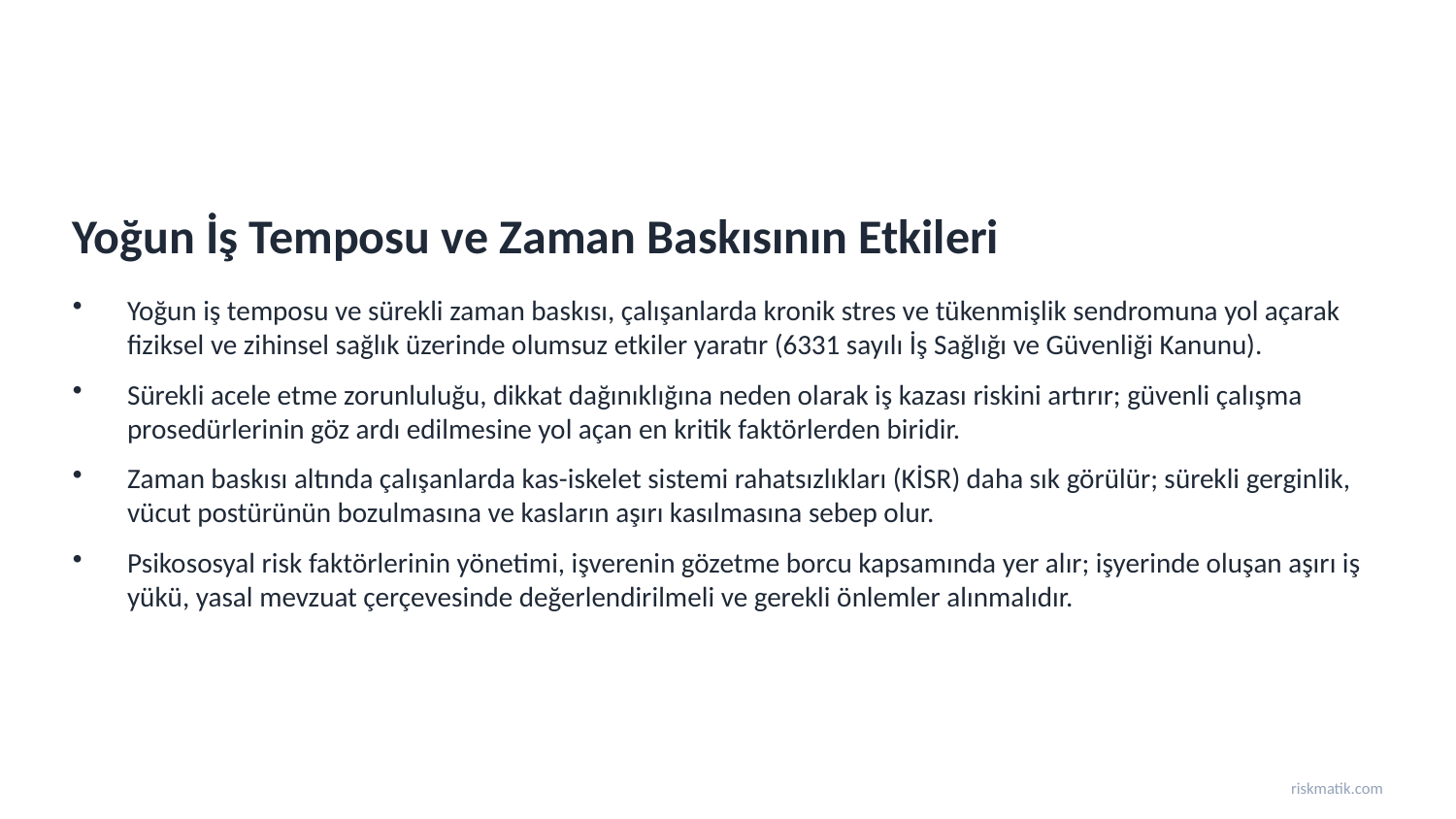

Yoğun İş Temposu ve Zaman Baskısının Etkileri
Yoğun iş temposu ve sürekli zaman baskısı, çalışanlarda kronik stres ve tükenmişlik sendromuna yol açarak fiziksel ve zihinsel sağlık üzerinde olumsuz etkiler yaratır (6331 sayılı İş Sağlığı ve Güvenliği Kanunu).
Sürekli acele etme zorunluluğu, dikkat dağınıklığına neden olarak iş kazası riskini artırır; güvenli çalışma prosedürlerinin göz ardı edilmesine yol açan en kritik faktörlerden biridir.
Zaman baskısı altında çalışanlarda kas-iskelet sistemi rahatsızlıkları (KİSR) daha sık görülür; sürekli gerginlik, vücut postürünün bozulmasına ve kasların aşırı kasılmasına sebep olur.
Psikososyal risk faktörlerinin yönetimi, işverenin gözetme borcu kapsamında yer alır; işyerinde oluşan aşırı iş yükü, yasal mevzuat çerçevesinde değerlendirilmeli ve gerekli önlemler alınmalıdır.
riskmatik.com